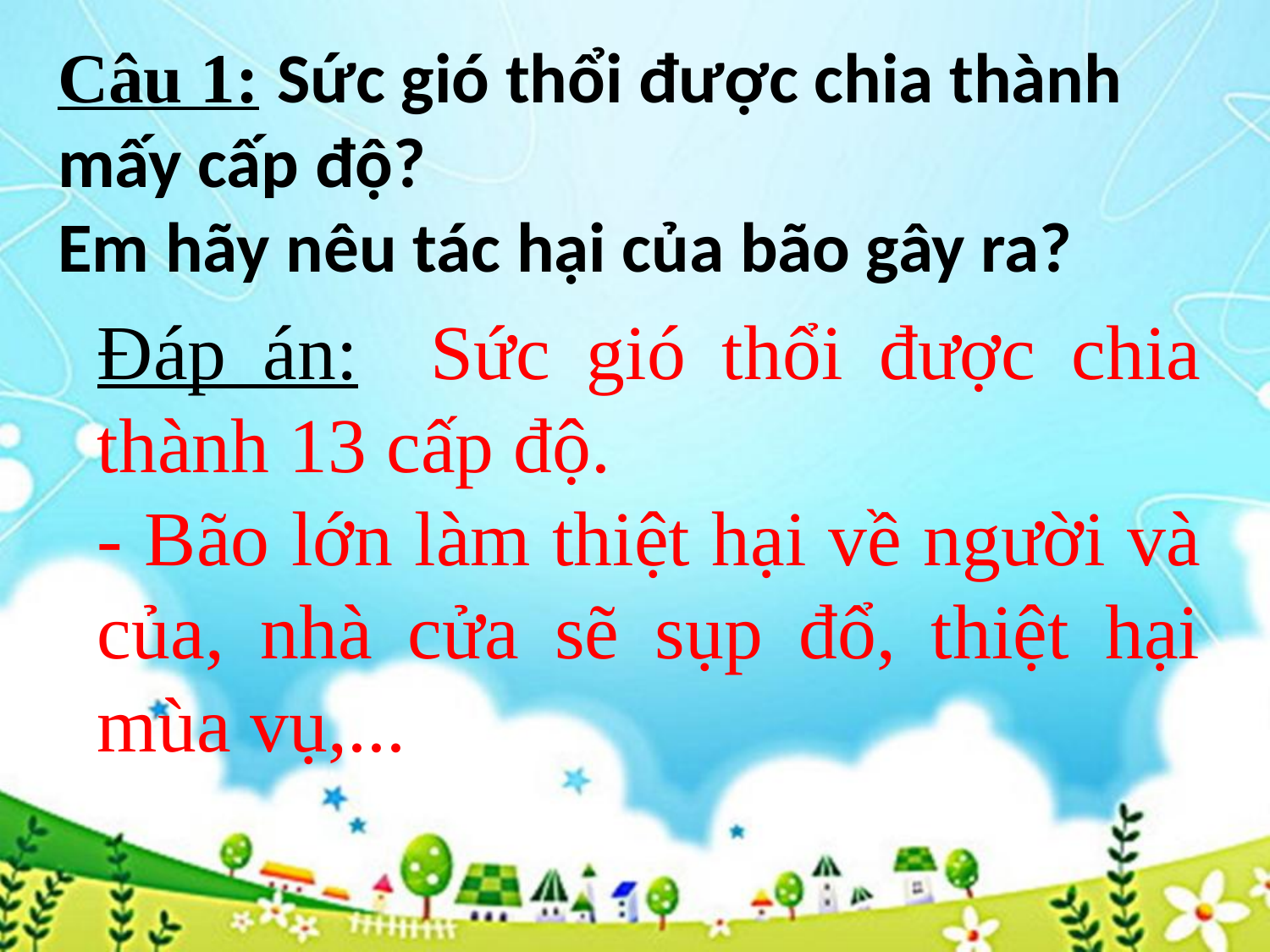

# Câu 1: Sức gió thổi được chia thành mấy cấp độ? Em hãy nêu tác hại của bão gây ra?
Đáp án:  Sức gió thổi được chia thành 13 cấp độ.
- Bão lớn làm thiệt hại về người và của, nhà cửa sẽ sụp đổ, thiệt hại mùa vụ,...